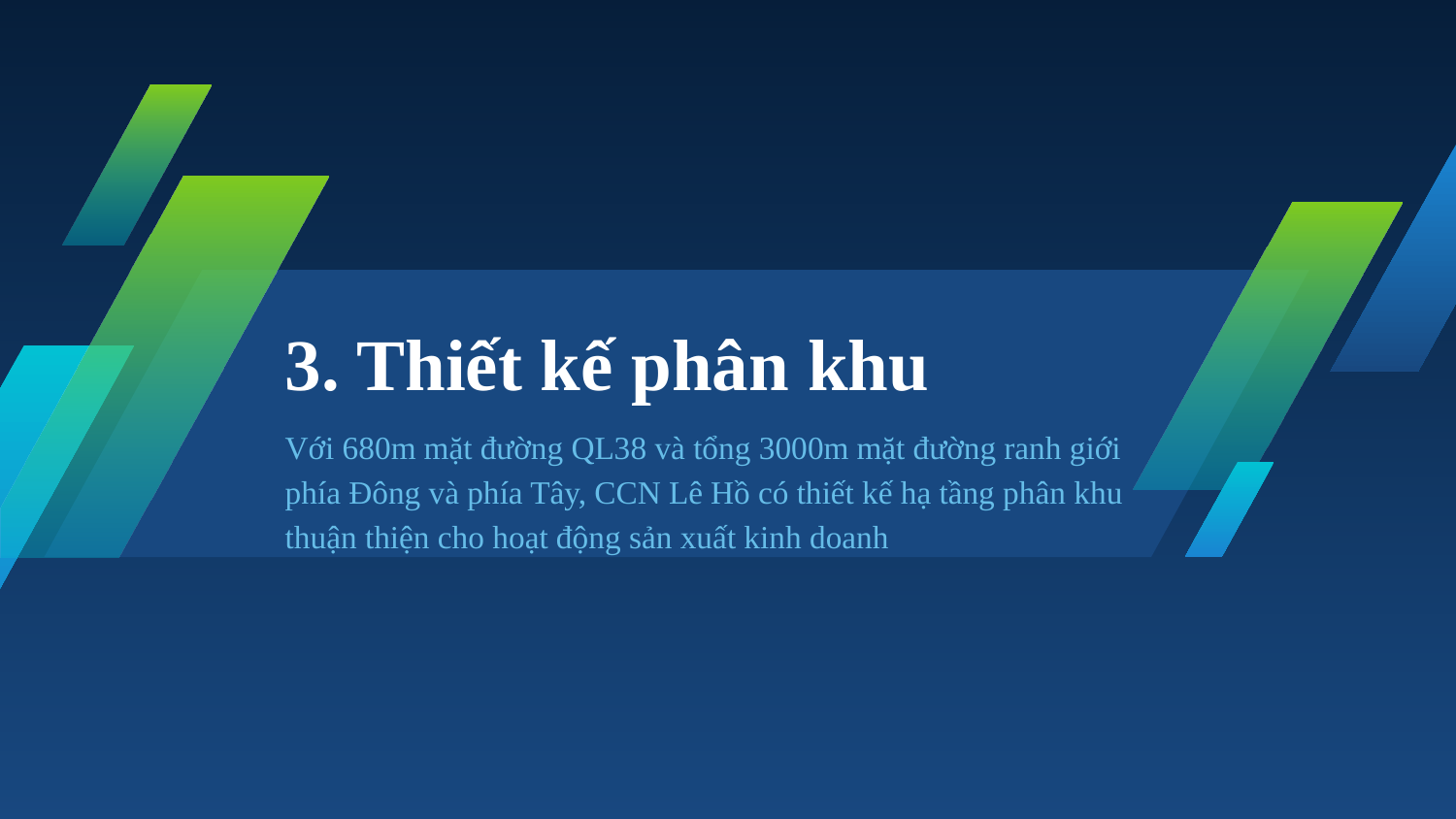

# 3. Thiết kế phân khu
Với 680m mặt đường QL38 và tổng 3000m mặt đường ranh giới phía Đông và phía Tây, CCN Lê Hồ có thiết kế hạ tầng phân khu thuận thiện cho hoạt động sản xuất kinh doanh